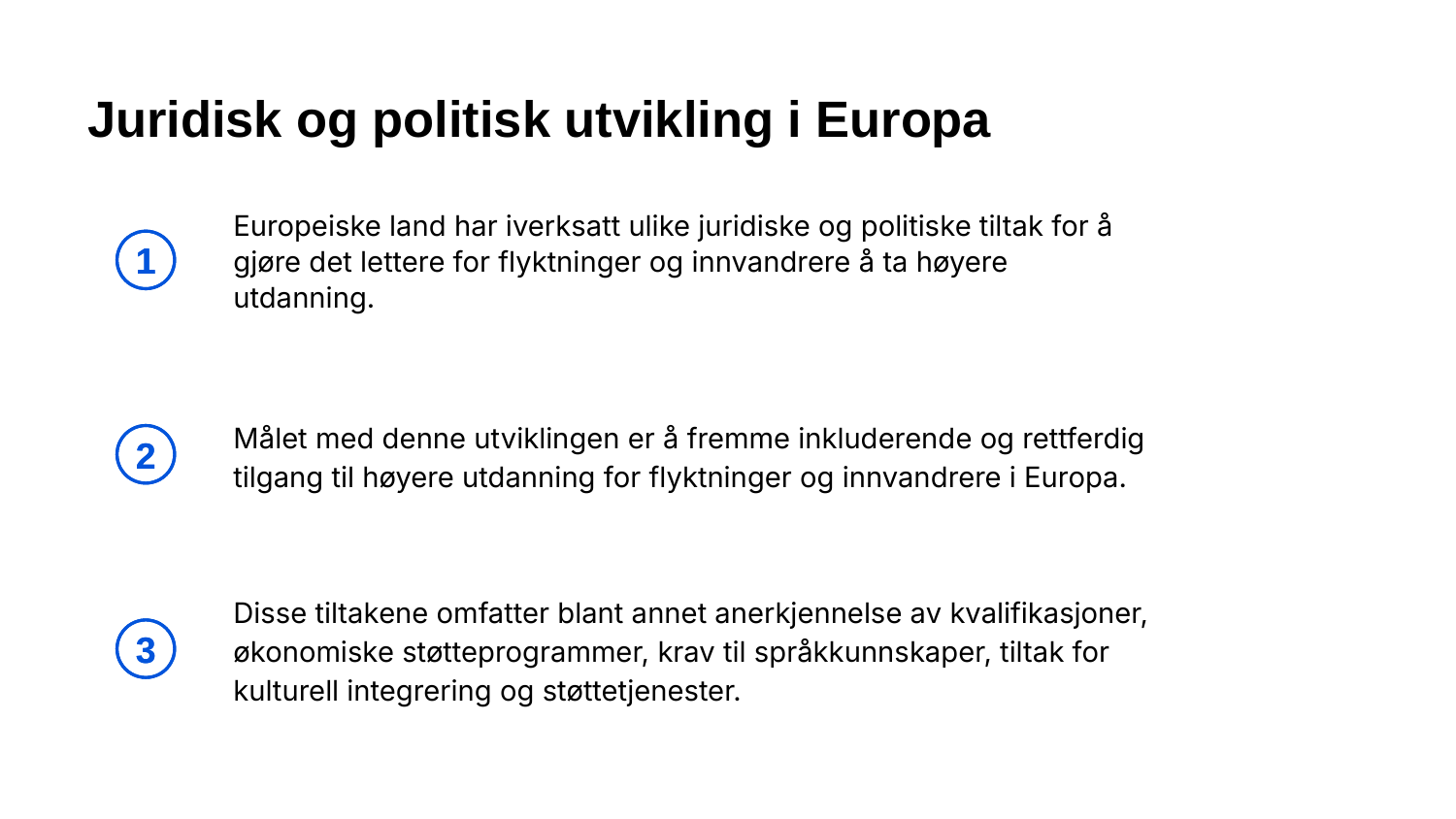

# Juridisk og politisk utvikling i Europa
Europeiske land har iverksatt ulike juridiske og politiske tiltak for å gjøre det lettere for flyktninger og innvandrere å ta høyere utdanning.
1
Målet med denne utviklingen er å fremme inkluderende og rettferdig tilgang til høyere utdanning for flyktninger og innvandrere i Europa.
2
Disse tiltakene omfatter blant annet anerkjennelse av kvalifikasjoner, økonomiske støtteprogrammer, krav til språkkunnskaper, tiltak for kulturell integrering og støttetjenester.
3